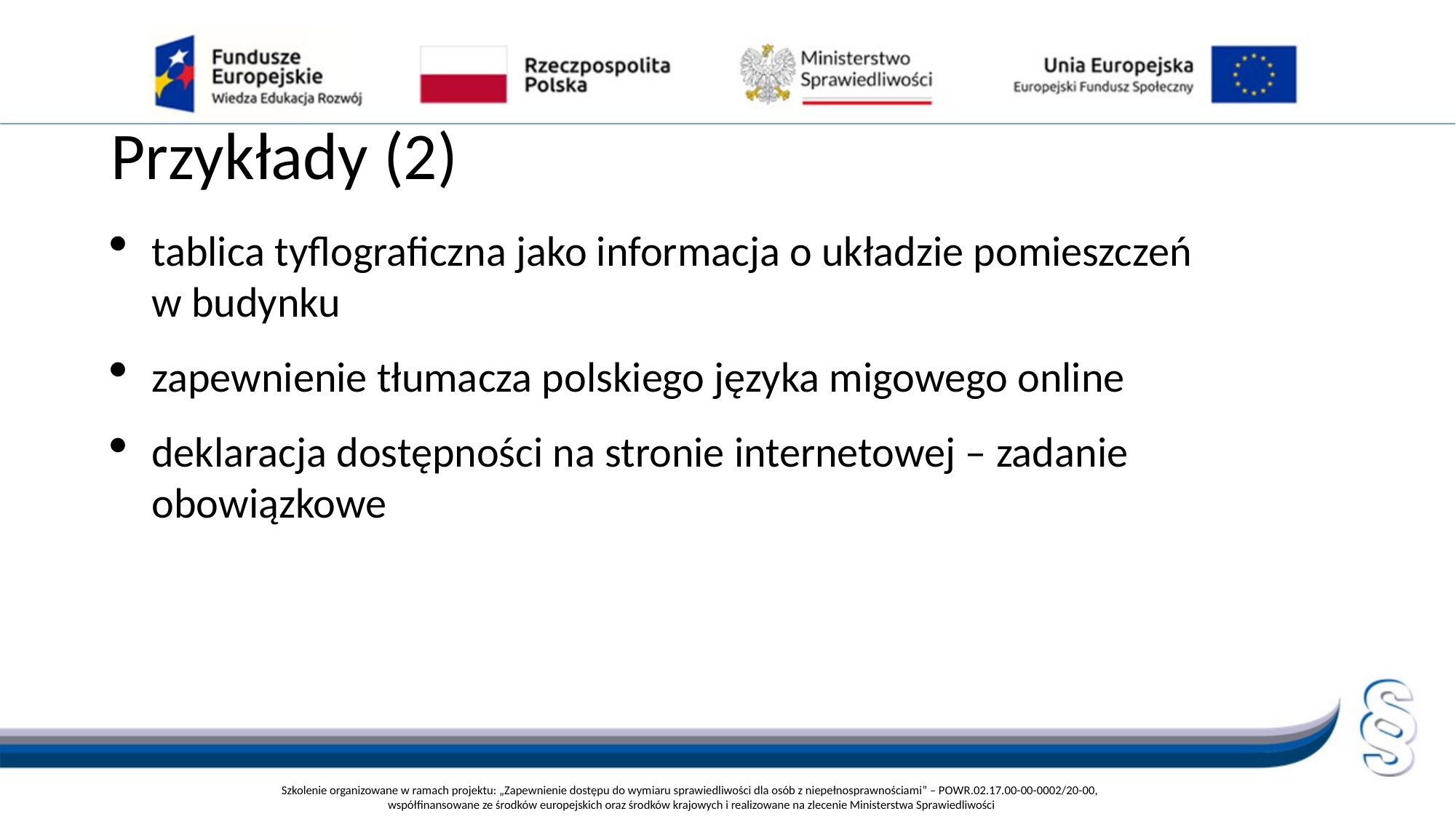

# Przykłady (2)
tablica tyflograficzna jako informacja o układzie pomieszczeń w budynku
zapewnienie tłumacza polskiego języka migowego online
deklaracja dostępności na stronie internetowej – zadanie obowiązkowe
Szkolenie organizowane w ramach projektu: „Zapewnienie dostępu do wymiaru sprawiedliwości dla osób z niepełnosprawnościami” – POWR.02.17.00-00-0002/20-00,
współfinansowane ze środków europejskich oraz środków krajowych i realizowane na zlecenie Ministerstwa Sprawiedliwości